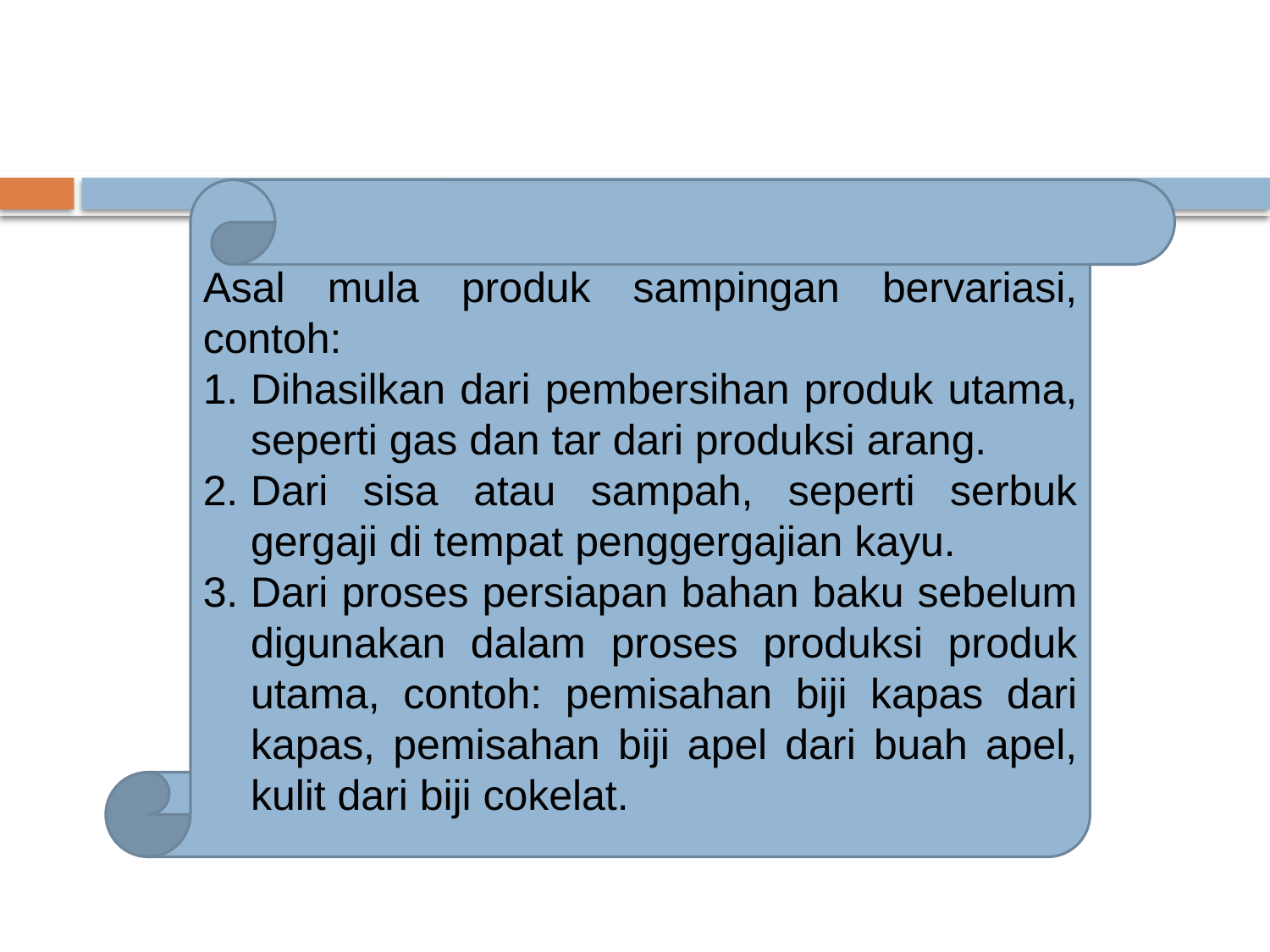

Asal mula produk sampingan bervariasi, contoh:
Dihasilkan dari pembersihan produk utama, seperti gas dan tar dari produksi arang.
Dari sisa atau sampah, seperti serbuk gergaji di tempat penggergajian kayu.
Dari proses persiapan bahan baku sebelum digunakan dalam proses produksi produk utama, contoh: pemisahan biji kapas dari kapas, pemisahan biji apel dari buah apel, kulit dari biji cokelat.